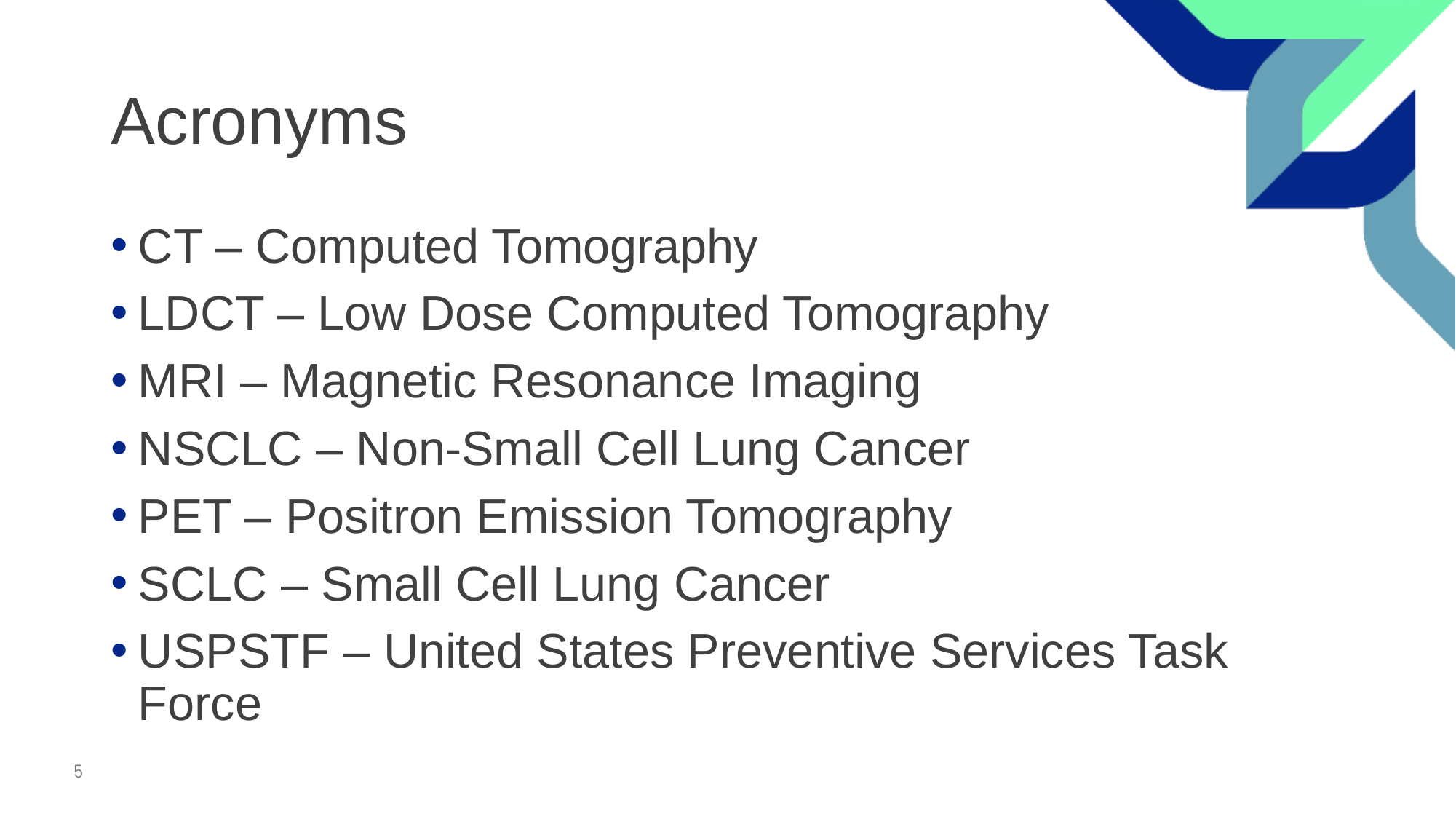

# Acronyms
CT – Computed Tomography
LDCT – Low Dose Computed Tomography
MRI – Magnetic Resonance Imaging
NSCLC – Non-Small Cell Lung Cancer
PET – Positron Emission Tomography
SCLC – Small Cell Lung Cancer
USPSTF – United States Preventive Services Task Force